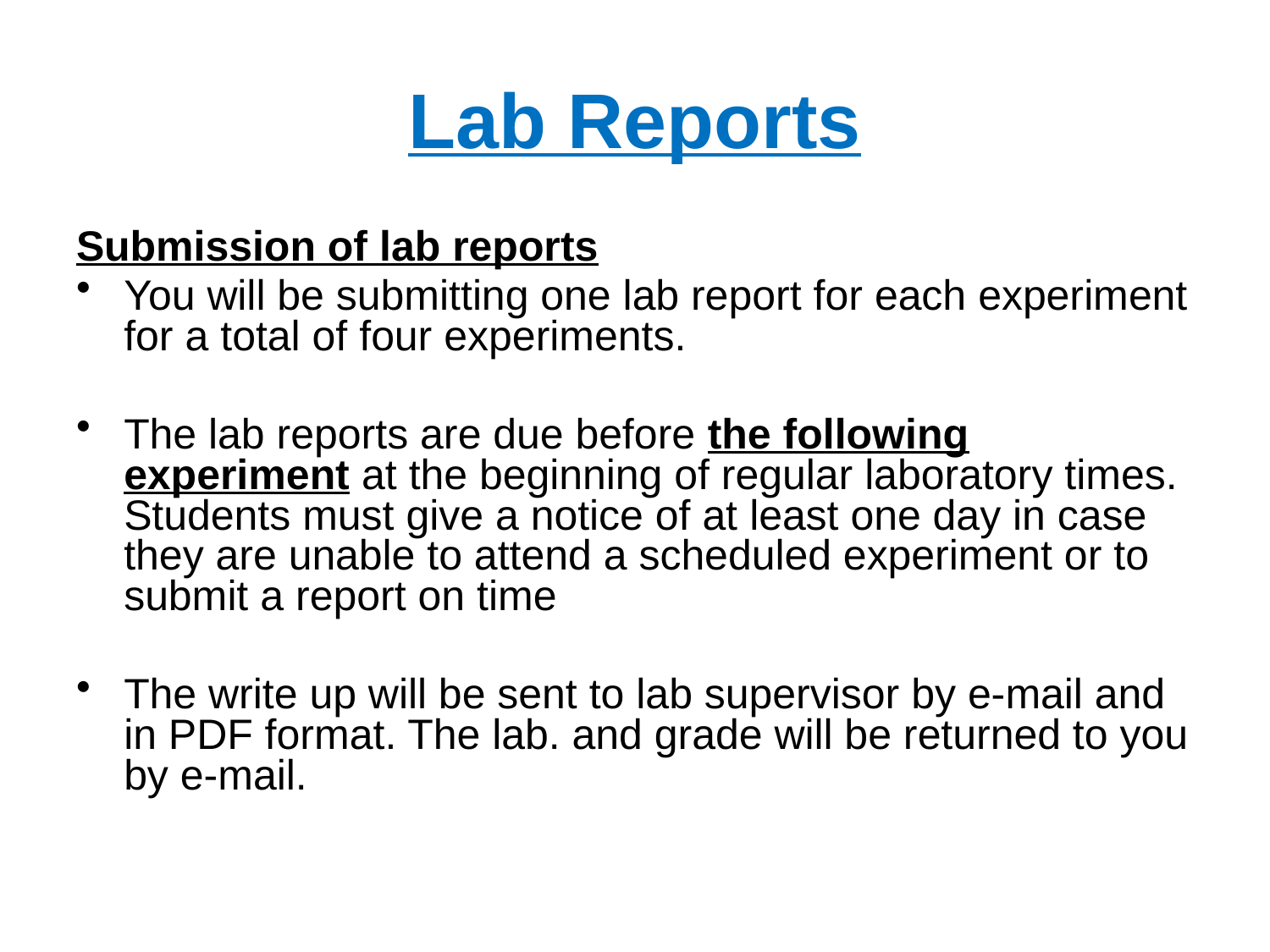

# Lab Reports
Submission of lab reports
You will be submitting one lab report for each experiment for a total of four experiments.

The lab reports are due before the following experiment at the beginning of regular laboratory times. Students must give a notice of at least one day in case they are unable to attend a scheduled experiment or to submit a report on time

The write up will be sent to lab supervisor by e-mail and in PDF format. The lab. and grade will be returned to you by e-mail.